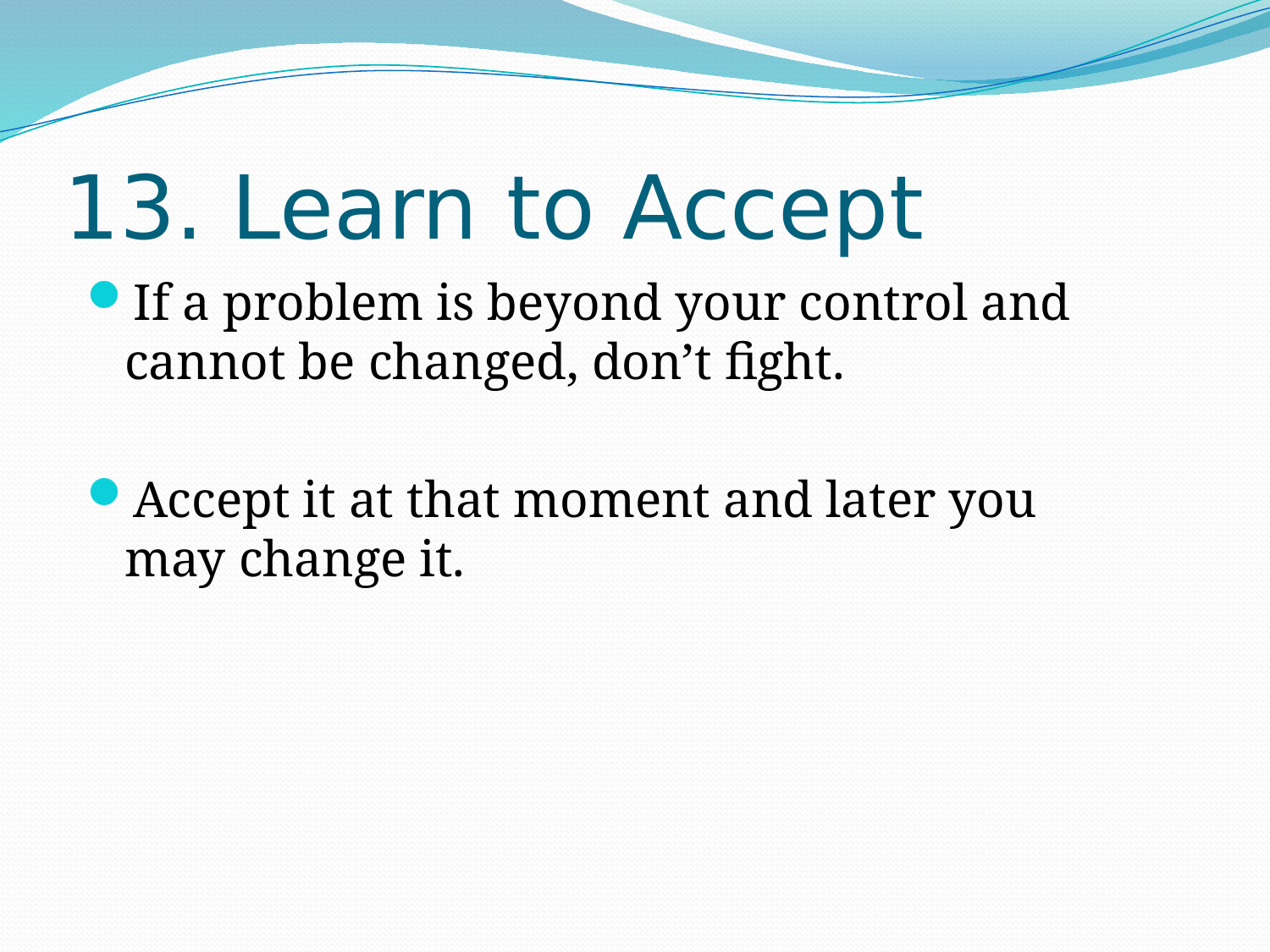

# 13. Learn to Accept
If a problem is beyond your control and cannot be changed, don’t fight.

Accept it at that moment and later you may change it.